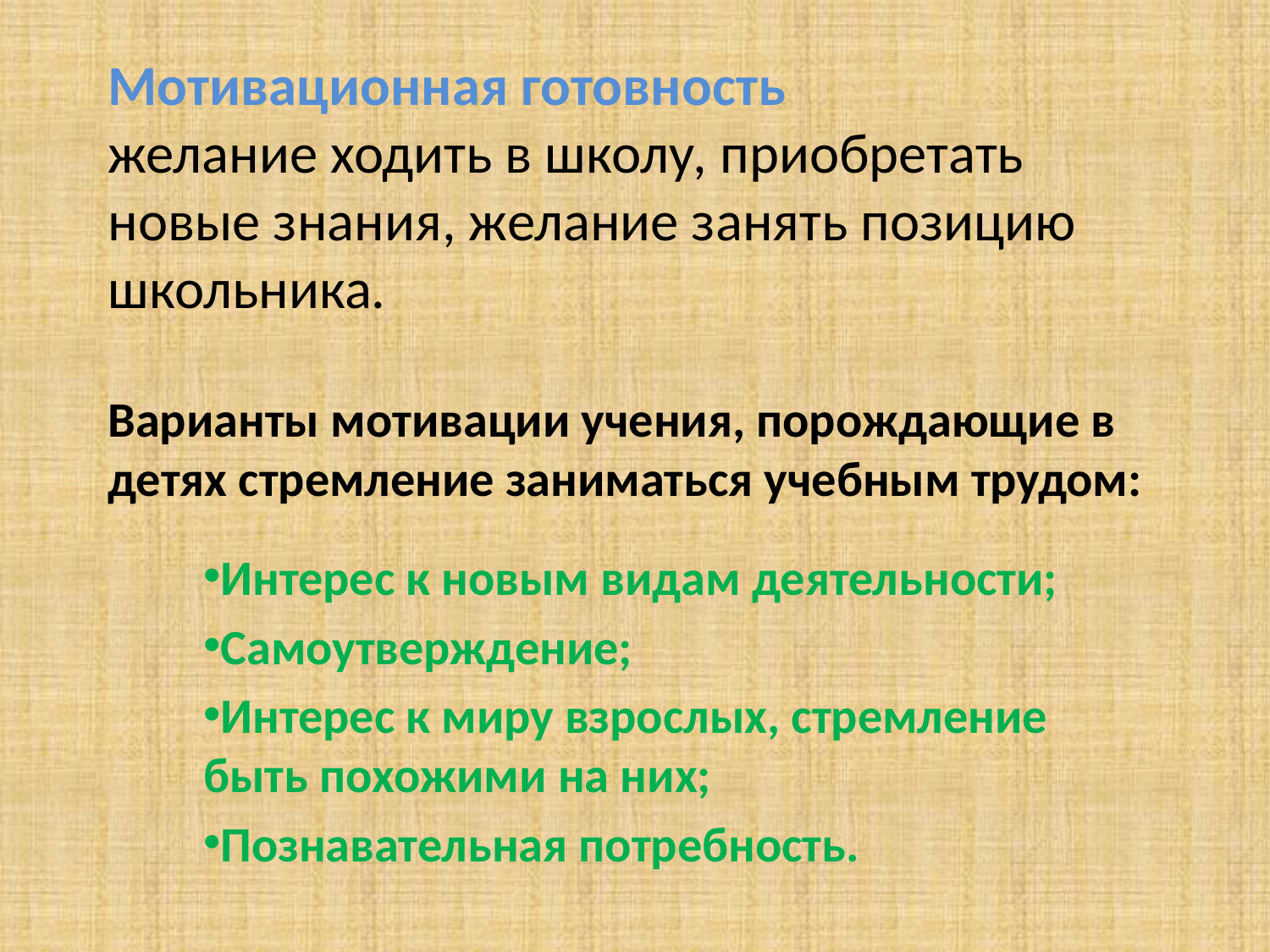

# Мотивационная готовность желание ходить в школу, приобретать новые знания, желание занять позицию школьника. Варианты мотивации учения, порождающие в детях стремление заниматься учебным трудом:
Интерес к новым видам деятельности;
Самоутверждение;
Интерес к миру взрослых, стремление быть похожими на них;
Познавательная потребность.